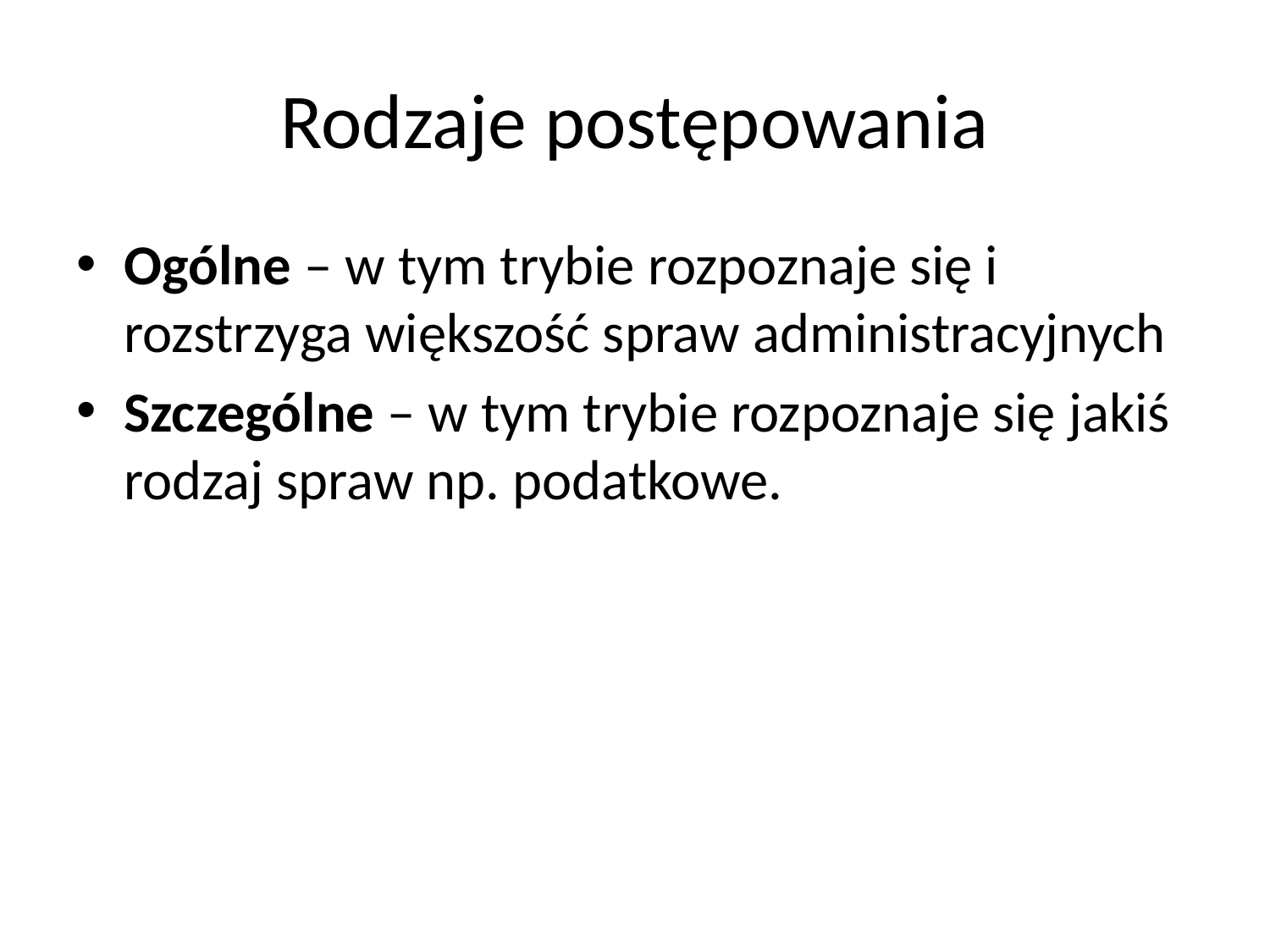

# Rodzaje postępowania
Ogólne – w tym trybie rozpoznaje się i rozstrzyga większość spraw administracyjnych
Szczególne – w tym trybie rozpoznaje się jakiś rodzaj spraw np. podatkowe.